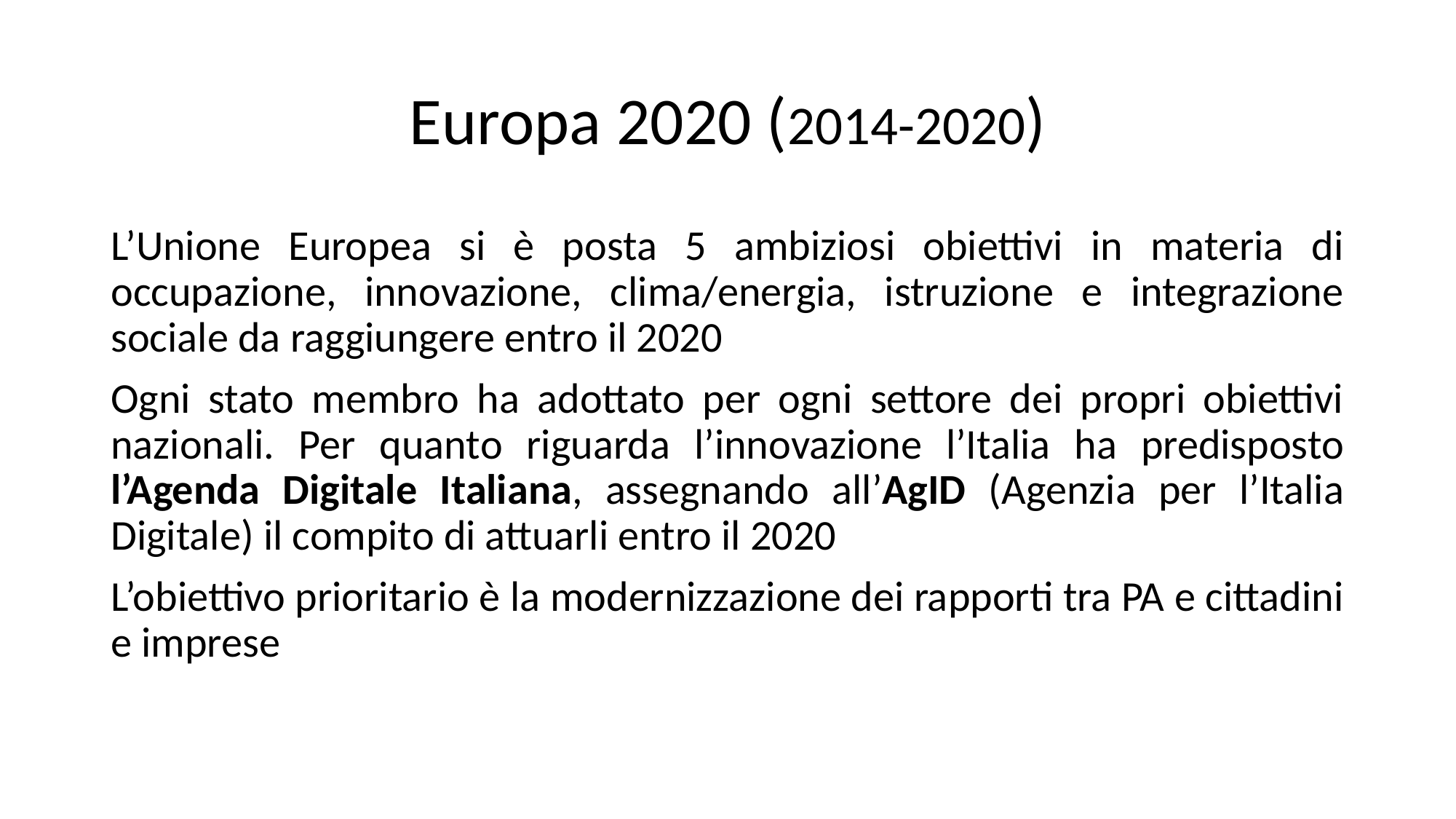

# Europa 2020 (2014-2020)
L’Unione Europea si è posta 5 ambiziosi obiettivi in materia di occupazione, innovazione, clima/energia, istruzione e integrazione sociale da raggiungere entro il 2020
Ogni stato membro ha adottato per ogni settore dei propri obiettivi nazionali. Per quanto riguarda l’innovazione l’Italia ha predisposto l’Agenda Digitale Italiana, assegnando all’AgID (Agenzia per l’Italia Digitale) il compito di attuarli entro il 2020
L’obiettivo prioritario è la modernizzazione dei rapporti tra PA e cittadini e imprese